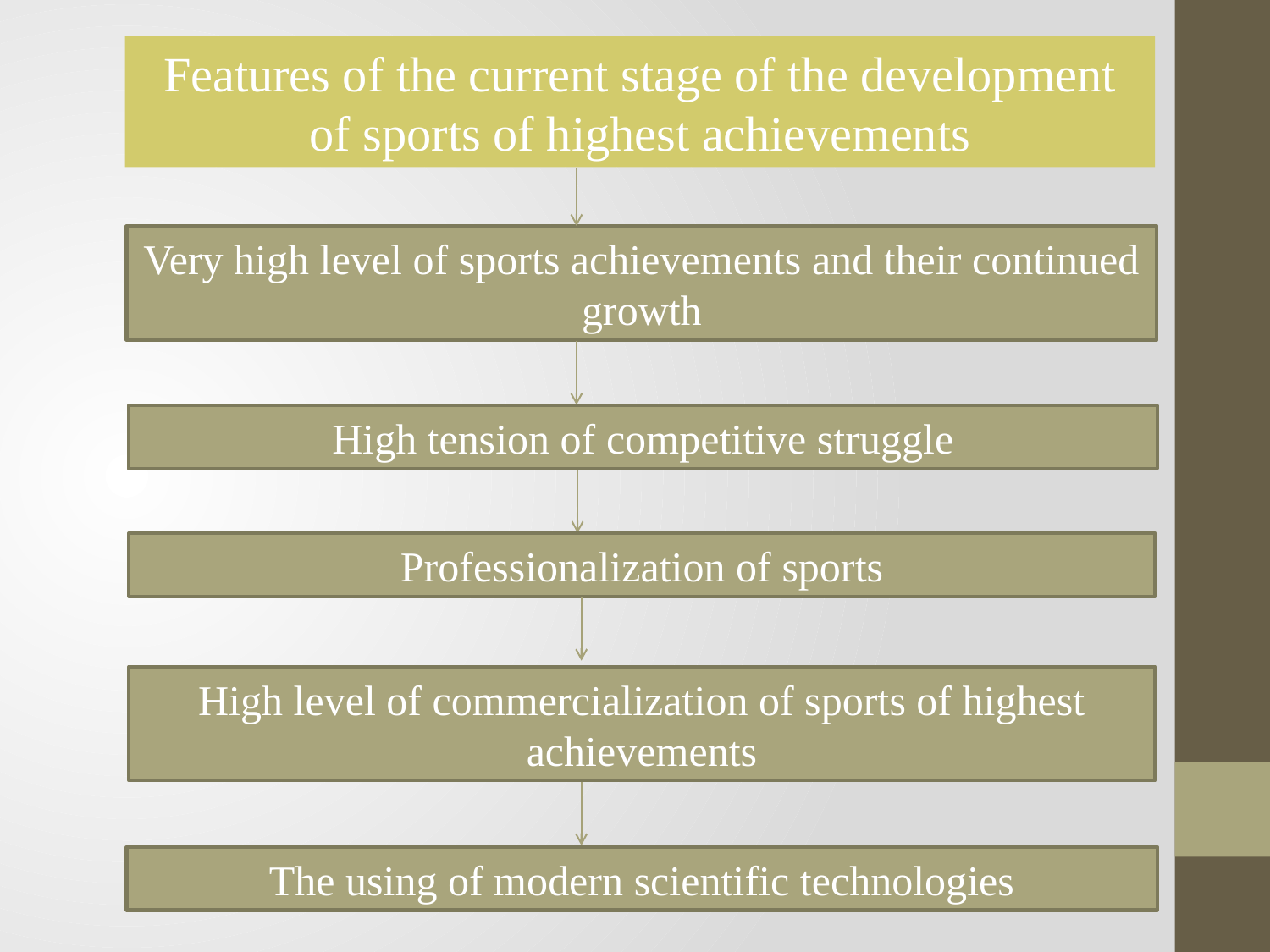

Features of the current stage of the development of sports of highest achievements
Very high level of sports achievements and their continued growth
High tension of competitive struggle
Professionalization of sports
High level of commercialization of sports of highest achievements
The using of modern scientific technologies